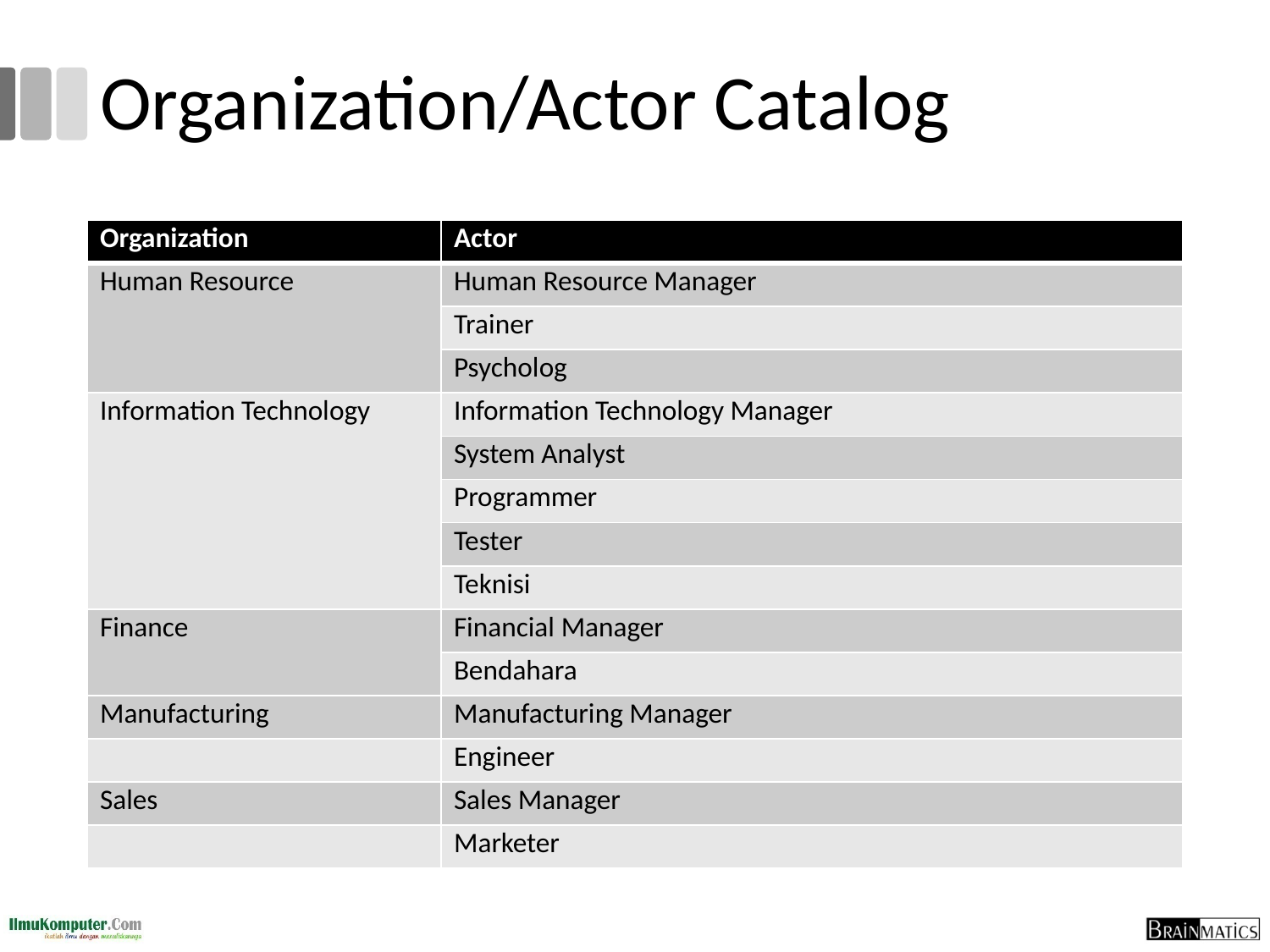

# Organization/Actor Catalog
| Organization | Actor |
| --- | --- |
| Human Resource | Human Resource Manager |
|  | Trainer |
|  | Psycholog |
| Information Technology | Information Technology Manager |
|  | System Analyst |
|  | Programmer |
|  | Tester |
|  | Teknisi |
| Finance | Financial Manager |
|  | Bendahara |
| Manufacturing | Manufacturing Manager |
|  | Engineer |
| Sales | Sales Manager |
|  | Marketer |